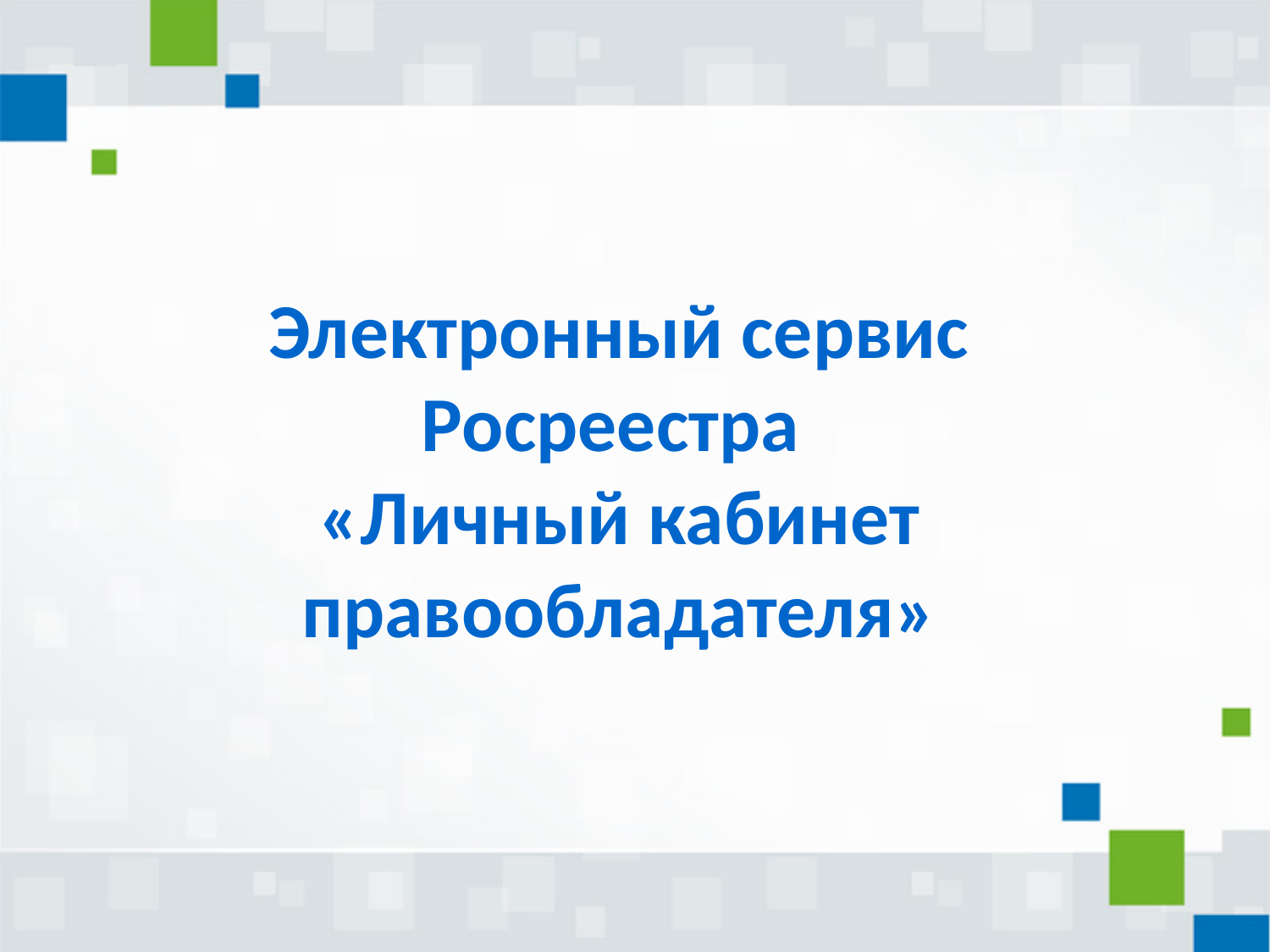

#
Электронный сервис Росреестра
«Личный кабинет правообладателя»